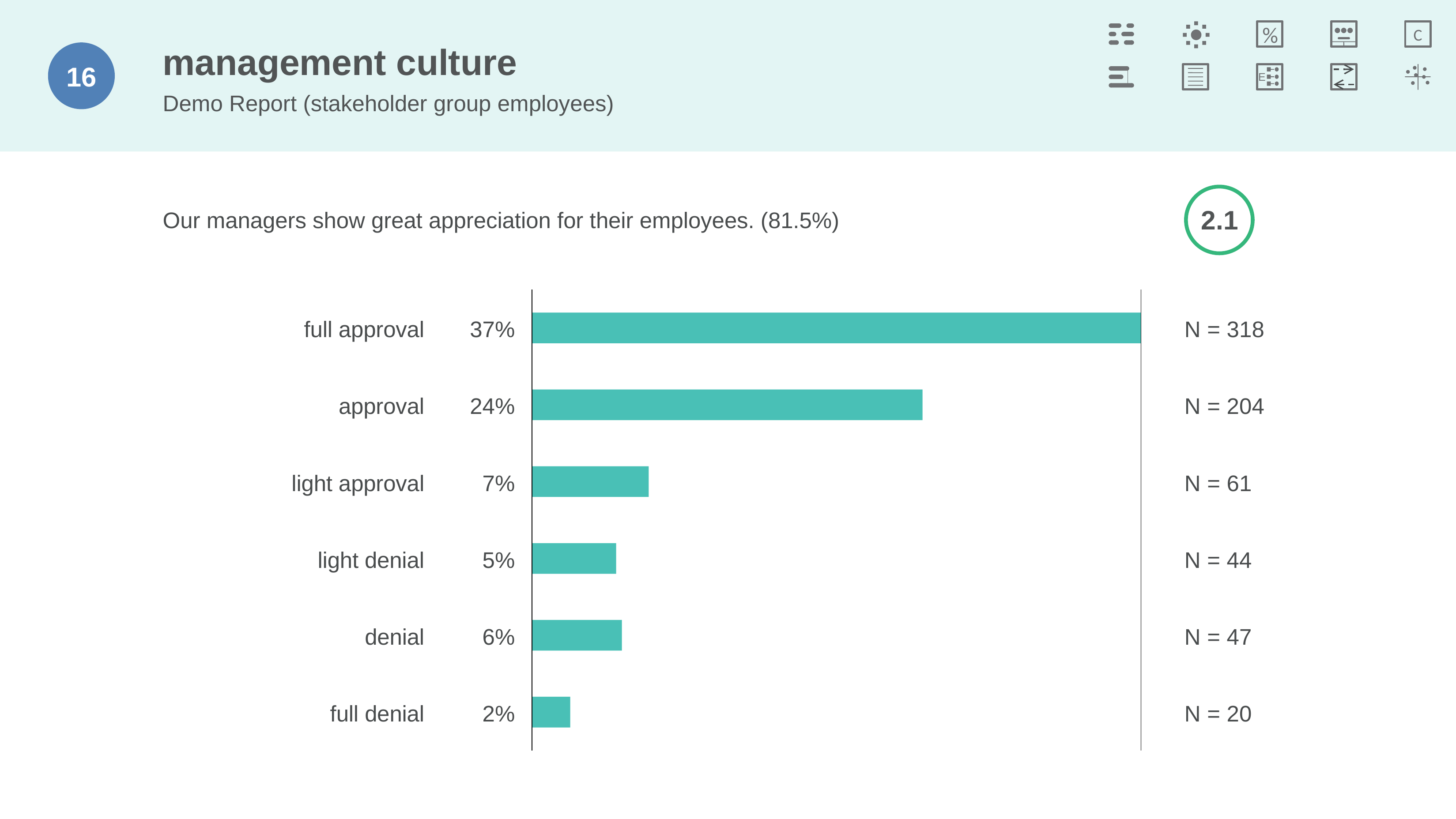

%

C
# management culture
Demo Report (stakeholder group employees)
16

E

2.1
Our managers show great appreciation for their employees. (81.5%)
full approval
37%

N = 318

approval
24%
N = 204

light approval
7%
N = 61

light denial
5%
N = 44

denial
6%
N = 47

full denial
2%
N = 20